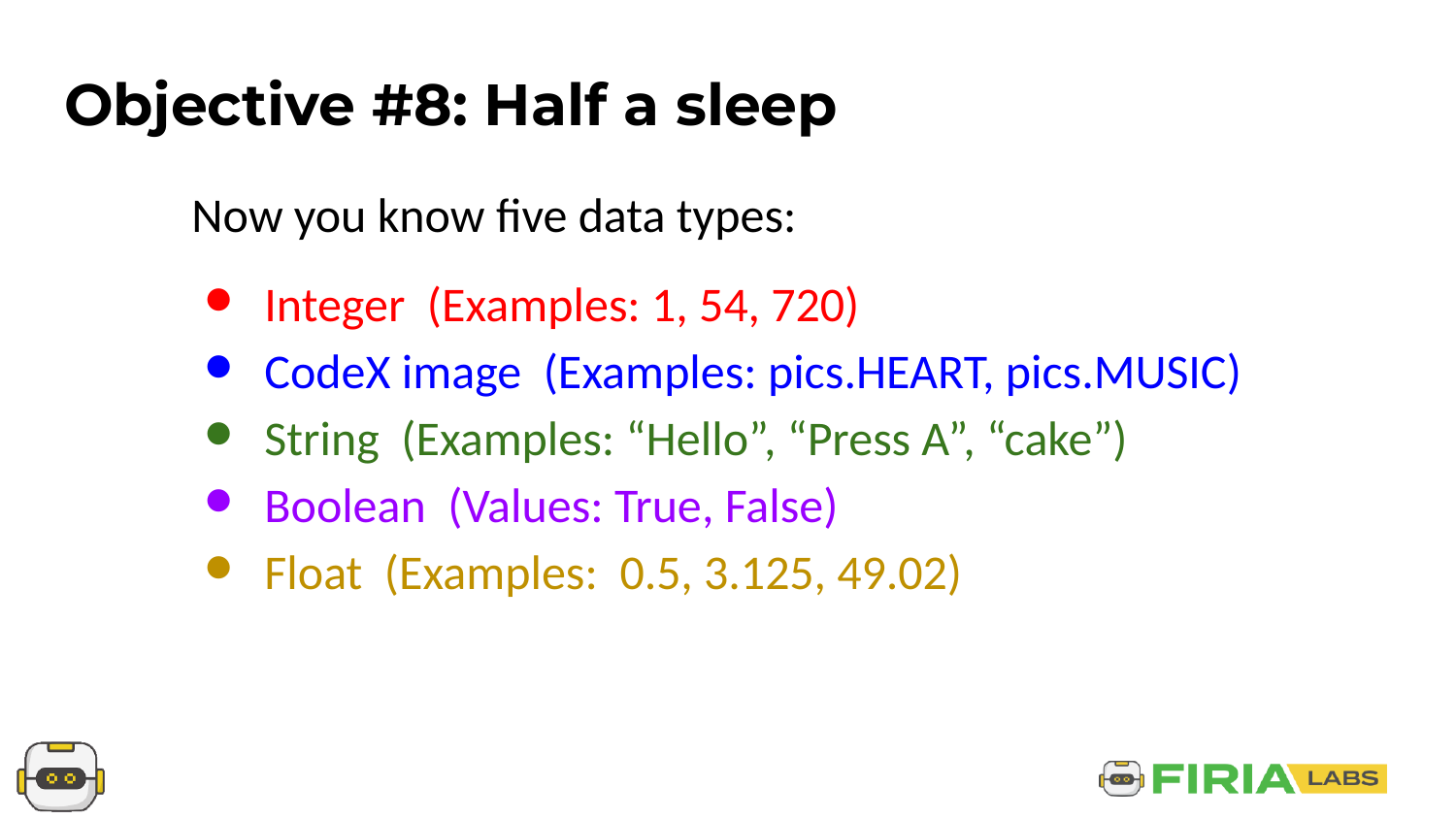

# Objective #8: Half a sleep

Now you know five data types:
Integer  (Examples: 1, 54, 720)
CodeX image  (Examples: pics.HEART, pics.MUSIC)
String  (Examples: “Hello”, “Press A”, “cake”)
Boolean  (Values: True, False)
Float  (Examples:  0.5, 3.125, 49.02)